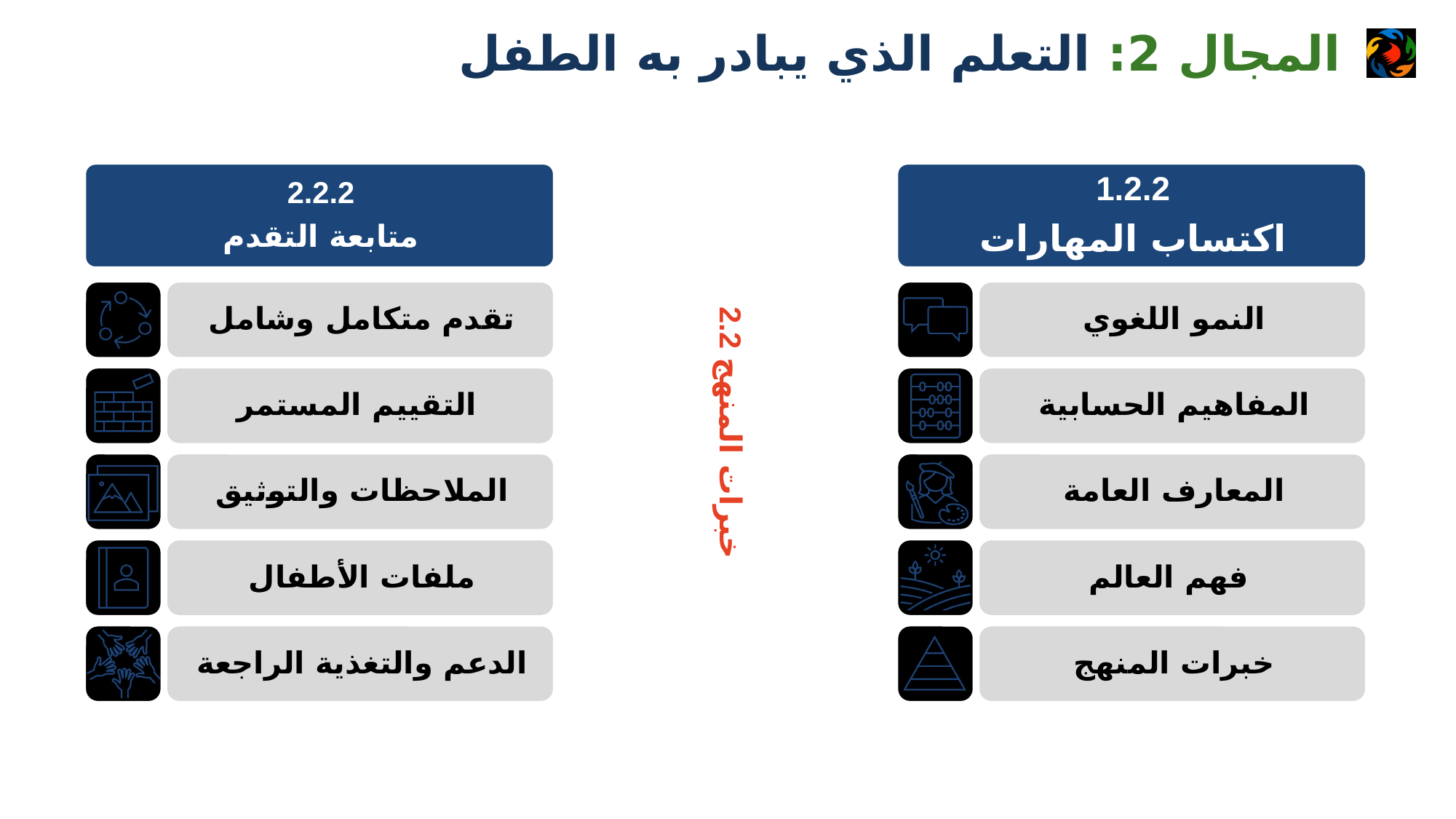

المجال 2: التعلم الذي يبادر به الطفل
2.2.2
متابعة التقدم
تقدم متكامل وشامل
التقييم المستمر
الملاحظات والتوثيق
ملفات الأطفال
الدعم والتغذية الراجعة
1.2.2
اكتساب المهارات
النمو اللغوي
المفاهيم الحسابية
المعارف العامة
فهم العالم
خبرات المنهج
2.2 خبرات المنهج